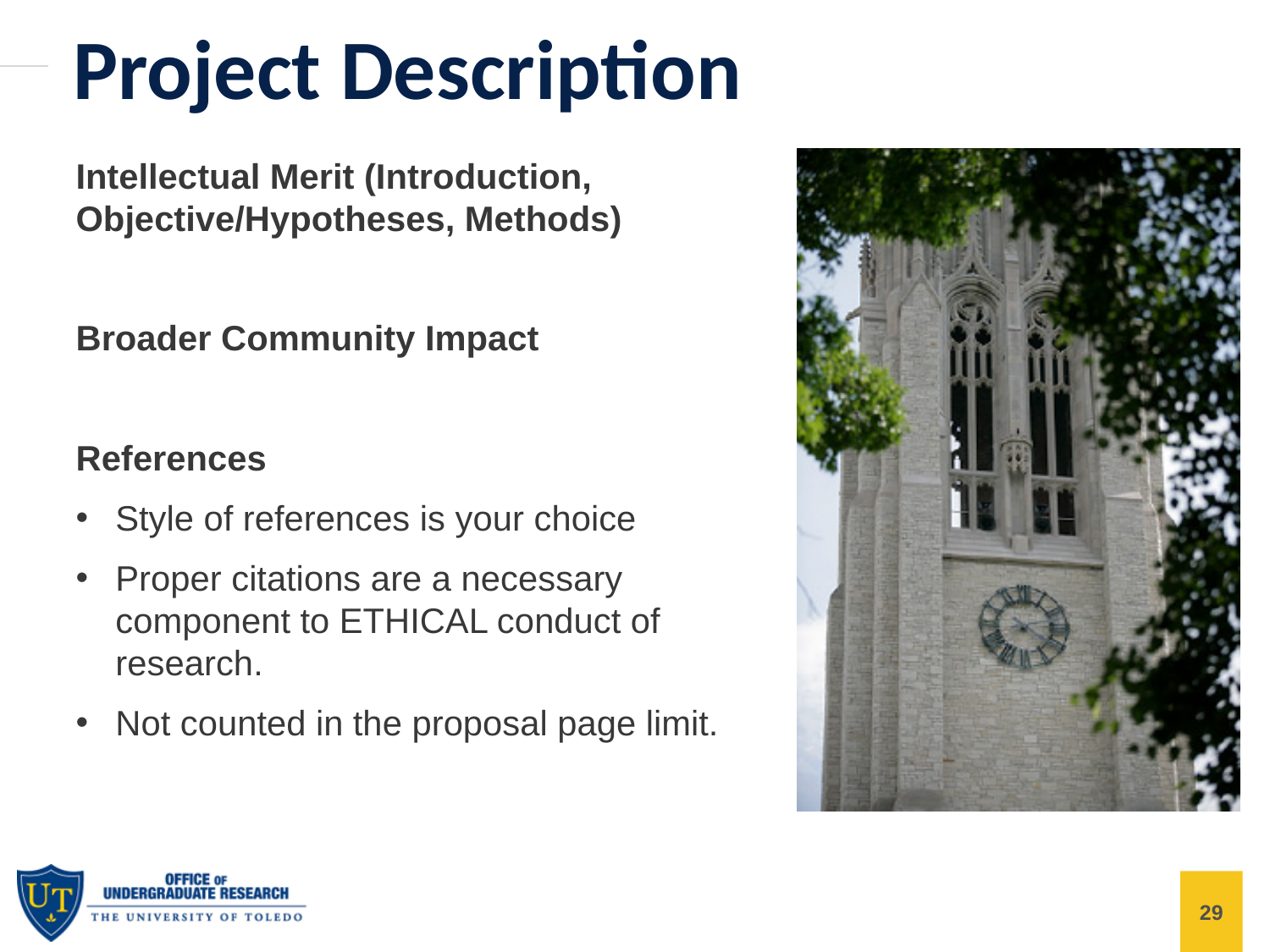

Project Description

Intellectual Merit (Introduction, Objective/Hypotheses, Methods)

Broader Community Impact

References
Style of references is your choice
Proper citations are a necessary component to ETHICAL conduct of research.
Not counted in the proposal page limit.